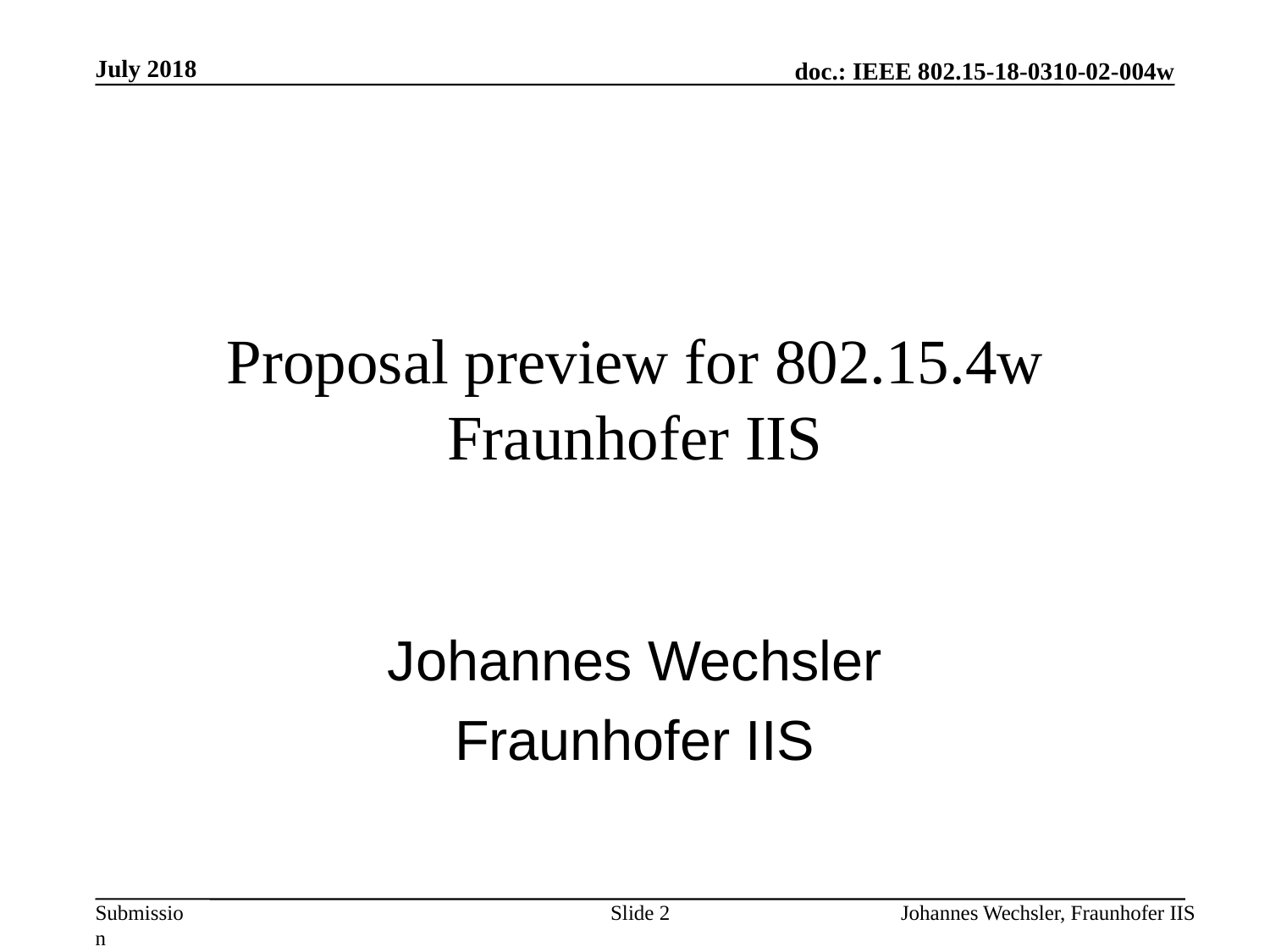

July 2018
# Proposal preview for 802.15.4w Fraunhofer IIS

Johannes Wechsler
Fraunhofer IIS
Slide 2
Johannes Wechsler, Fraunhofer IIS